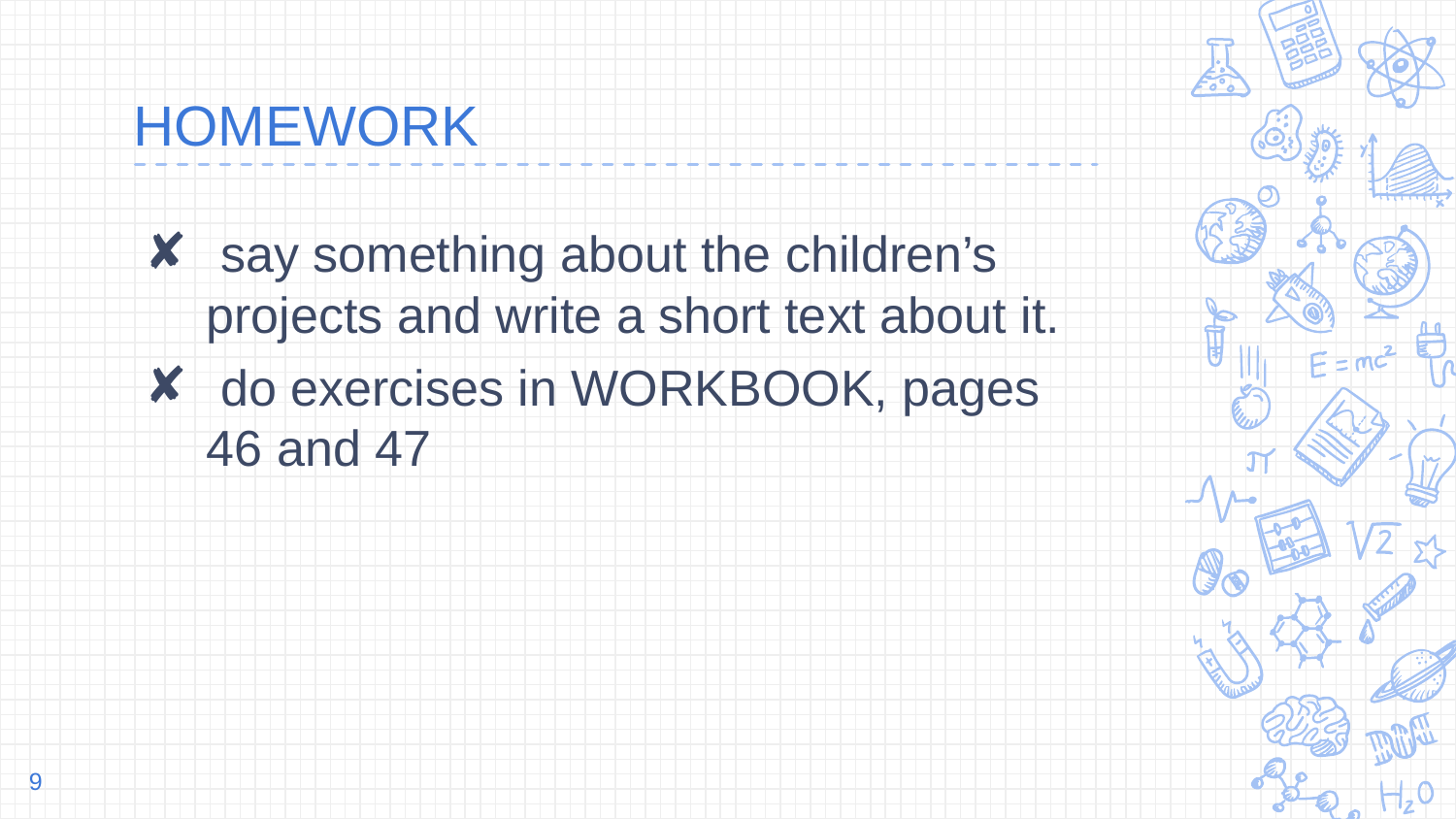

# HOMEWORK
 say something about the children’s projects and write a short text about it.
 do exercises in WORKBOOK, pages 46 and 47
9